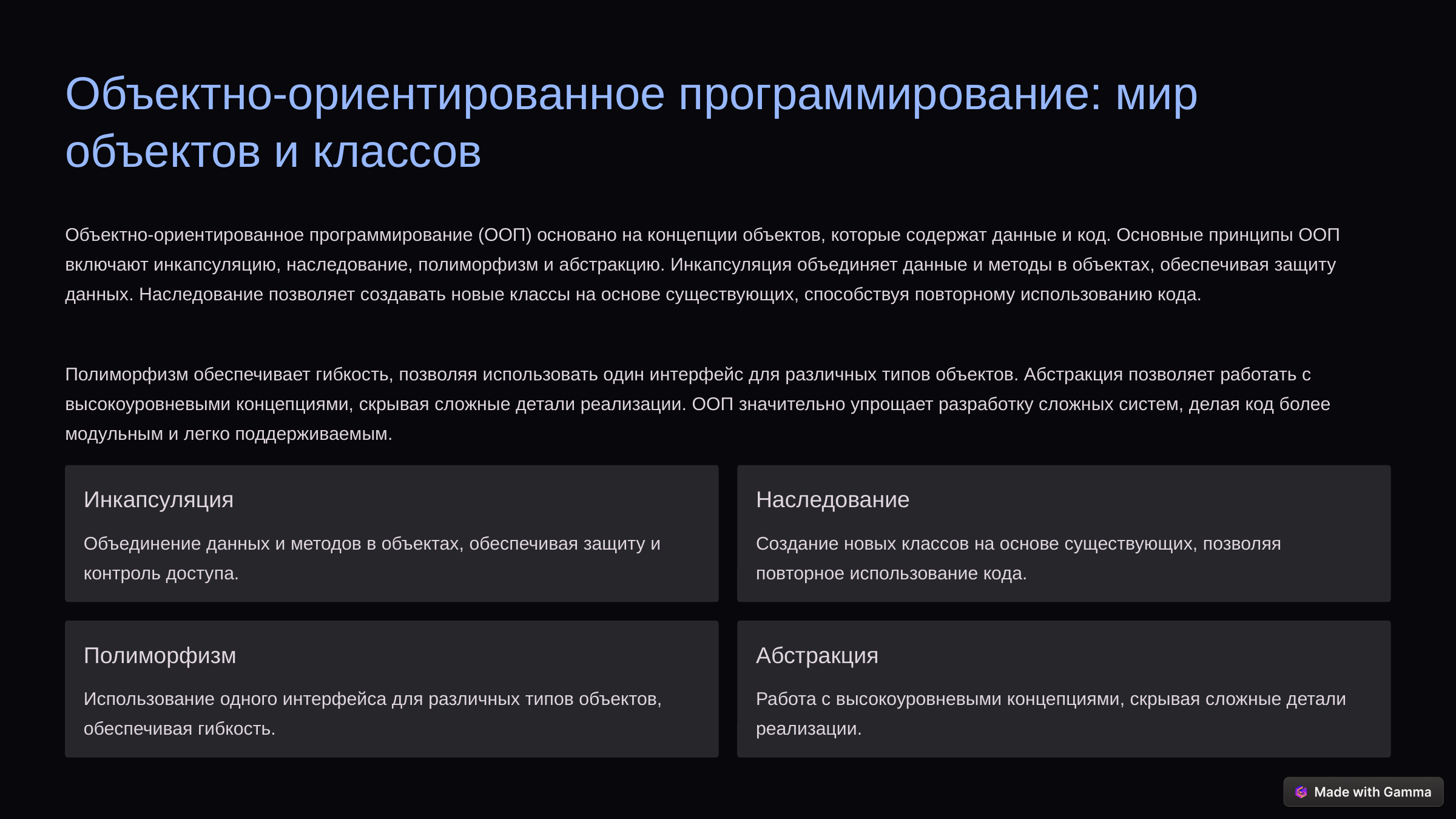

Объектно-ориентированное программирование: мир объектов и классов
Объектно-ориентированное программирование (ООП) основано на концепции объектов, которые содержат данные и код. Основные принципы ООП включают инкапсуляцию, наследование, полиморфизм и абстракцию. Инкапсуляция объединяет данные и методы в объектах, обеспечивая защиту данных. Наследование позволяет создавать новые классы на основе существующих, способствуя повторному использованию кода.
Полиморфизм обеспечивает гибкость, позволяя использовать один интерфейс для различных типов объектов. Абстракция позволяет работать с высокоуровневыми концепциями, скрывая сложные детали реализации. ООП значительно упрощает разработку сложных систем, делая код более модульным и легко поддерживаемым.

Инкапсуляция
Наследование
Объединение данных и методов в объектах, обеспечивая защиту и контроль доступа.
Создание новых классов на основе существующих, позволяя повторное использование кода.

Полиморфизм
Абстракция
Использование одного интерфейса для различных типов объектов, обеспечивая гибкость.
Работа с высокоуровневыми концепциями, скрывая сложные детали реализации.